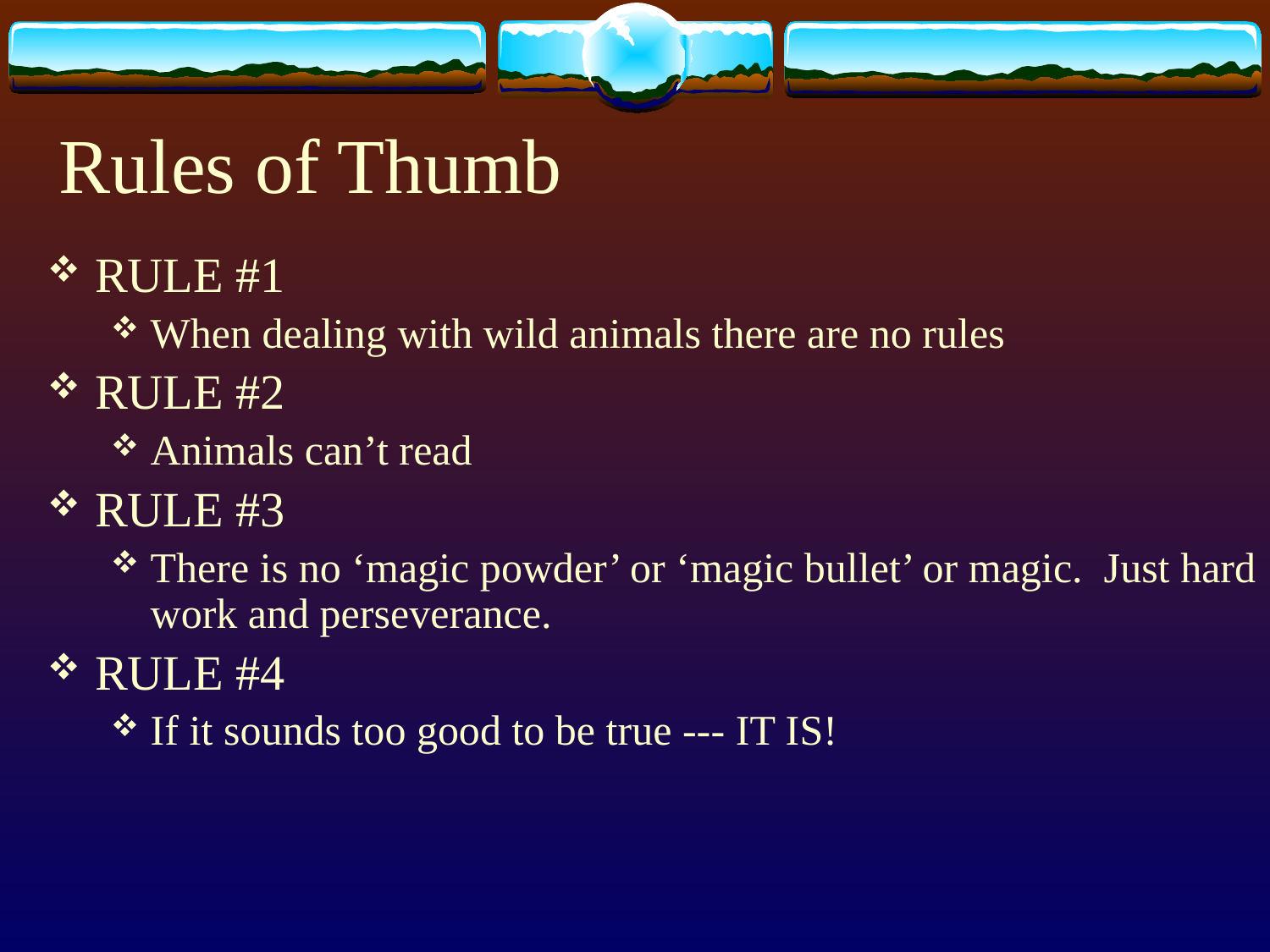

# Rules of Thumb
RULE #1
When dealing with wild animals there are no rules
RULE #2
Animals can’t read
RULE #3
There is no ‘magic powder’ or ‘magic bullet’ or magic.  Just hard work and perseverance.
RULE #4
If it sounds too good to be true --- IT IS!